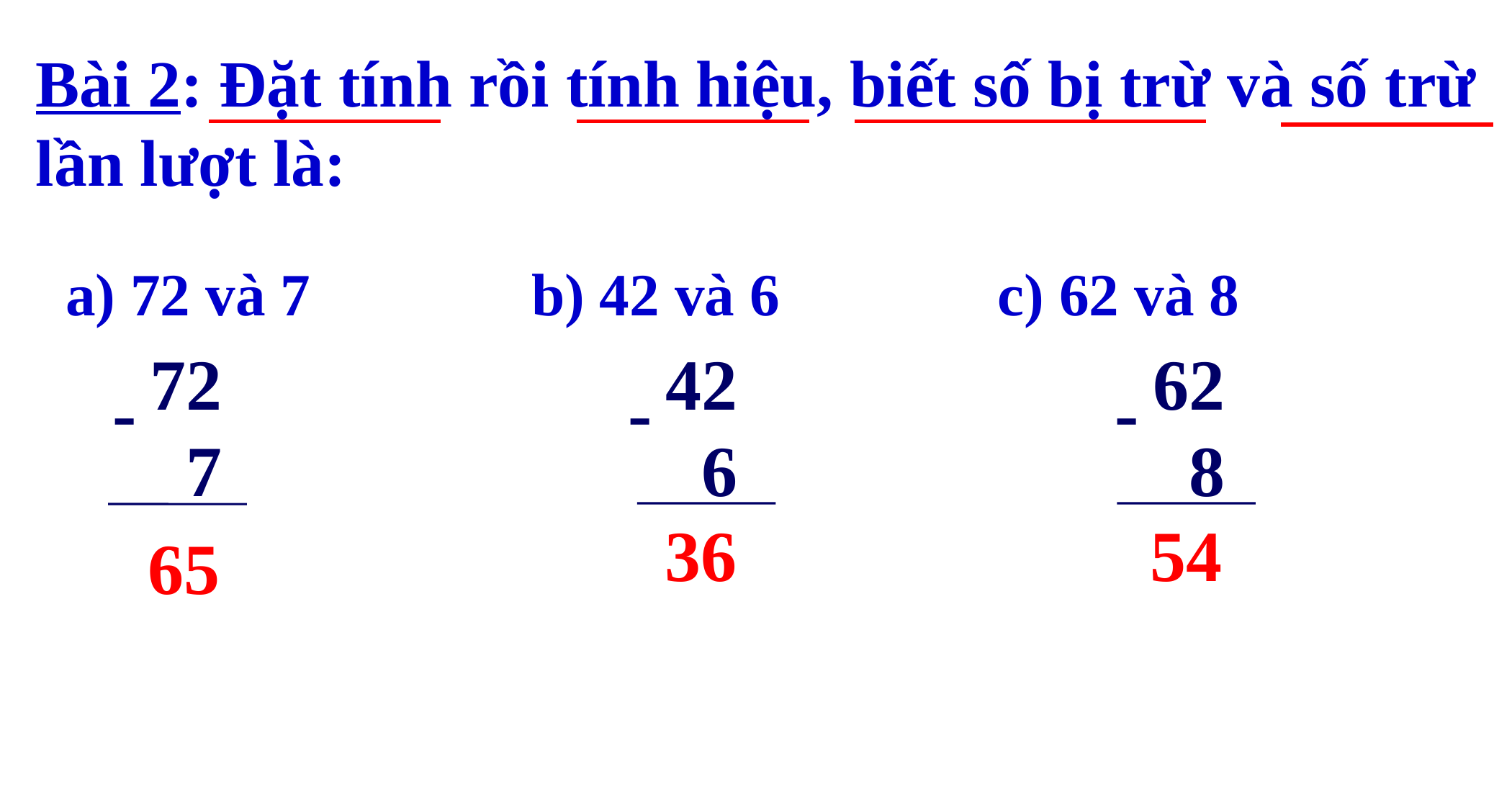

Bài 2: Đặt tính rồi tính hiệu, biết số bị trừ và số trừ lần lượt là:
| a) 72 và 7 | b) 42 và 6 | c) 62 và 8 |
| --- | --- | --- |
72
  7
-

42
  6
-

62
  8
-

54
36
65